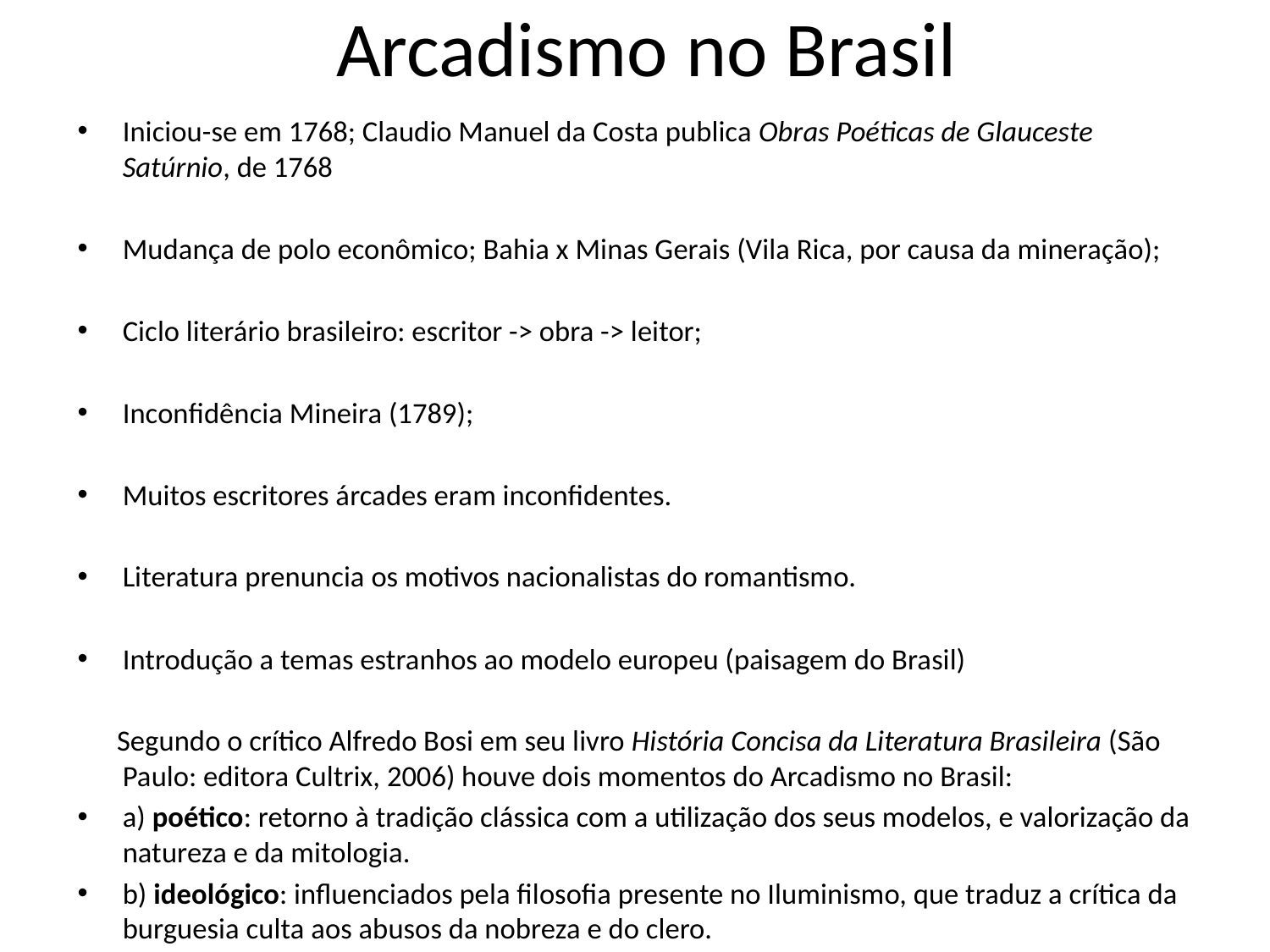

# Arcadismo no Brasil
Iniciou-se em 1768; Claudio Manuel da Costa publica Obras Poéticas de Glauceste Satúrnio, de 1768

Mudança de polo econômico; Bahia x Minas Gerais (Vila Rica, por causa da mineração);

Ciclo literário brasileiro: escritor -> obra -> leitor;

Inconfidência Mineira (1789);

Muitos escritores árcades eram inconfidentes.

Literatura prenuncia os motivos nacionalistas do romantismo.

Introdução a temas estranhos ao modelo europeu (paisagem do Brasil)

      Segundo o crítico Alfredo Bosi em seu livro História Concisa da Literatura Brasileira (São Paulo: editora Cultrix, 2006) houve dois momentos do Arcadismo no Brasil:
a) poético: retorno à tradição clássica com a utilização dos seus modelos, e valorização da natureza e da mitologia.
b) ideológico: influenciados pela filosofia presente no Iluminismo, que traduz a crítica da burguesia culta aos abusos da nobreza e do clero.